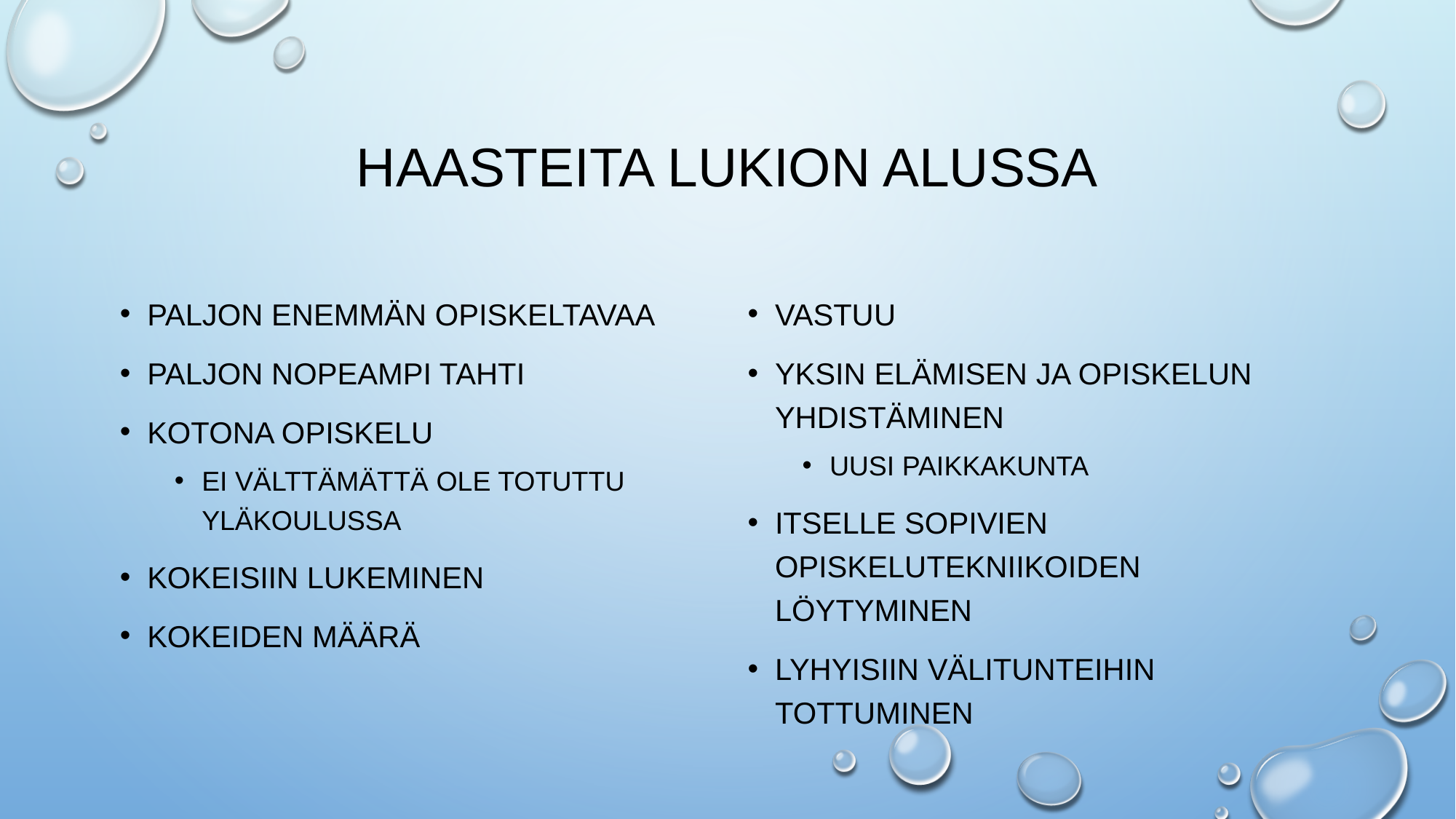

# Haasteita lukion alussa
paljon enemmän opiskeltavaa
paljon nopeampi tahti
kotona opiskelu
Ei välttämättä ole totuttu yläkoulussa
kokeisiin lukeminen
kokeiden määrä
vastuu
yksin elämisen ja opiskelun yhdistäminen
Uusi paikkakunta
Itselle sopivien opiskelutekniikoiden löytyminen
Lyhyisiin välitunteihin tottuminen